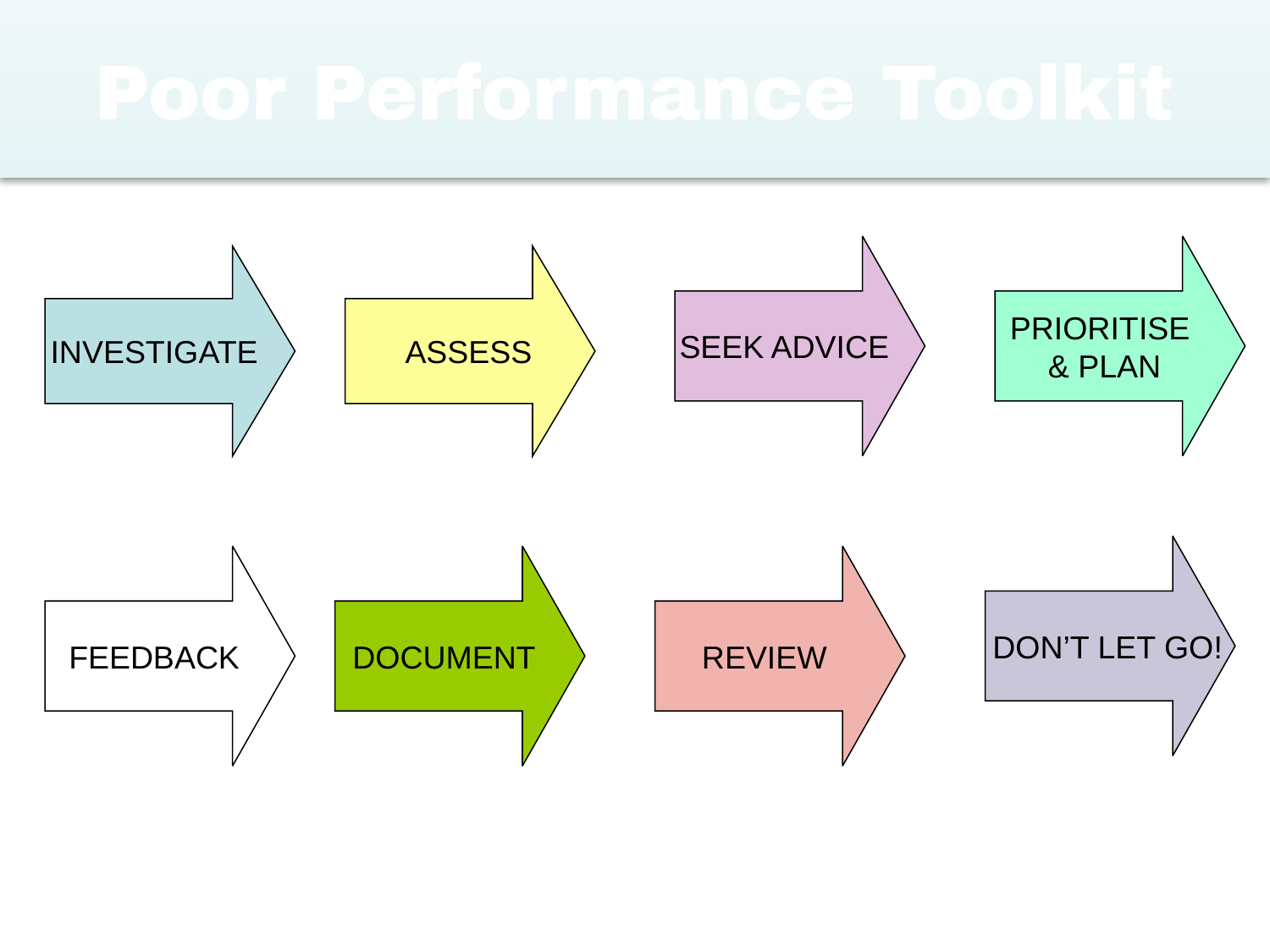

Poor Performance Toolkit
SEEK ADVICE
PRIORITISE
& PLAN
INVESTIGATE
    ASSESS
   DON’T LET GO!
FEEDBACK
DOCUMENT
REVIEW